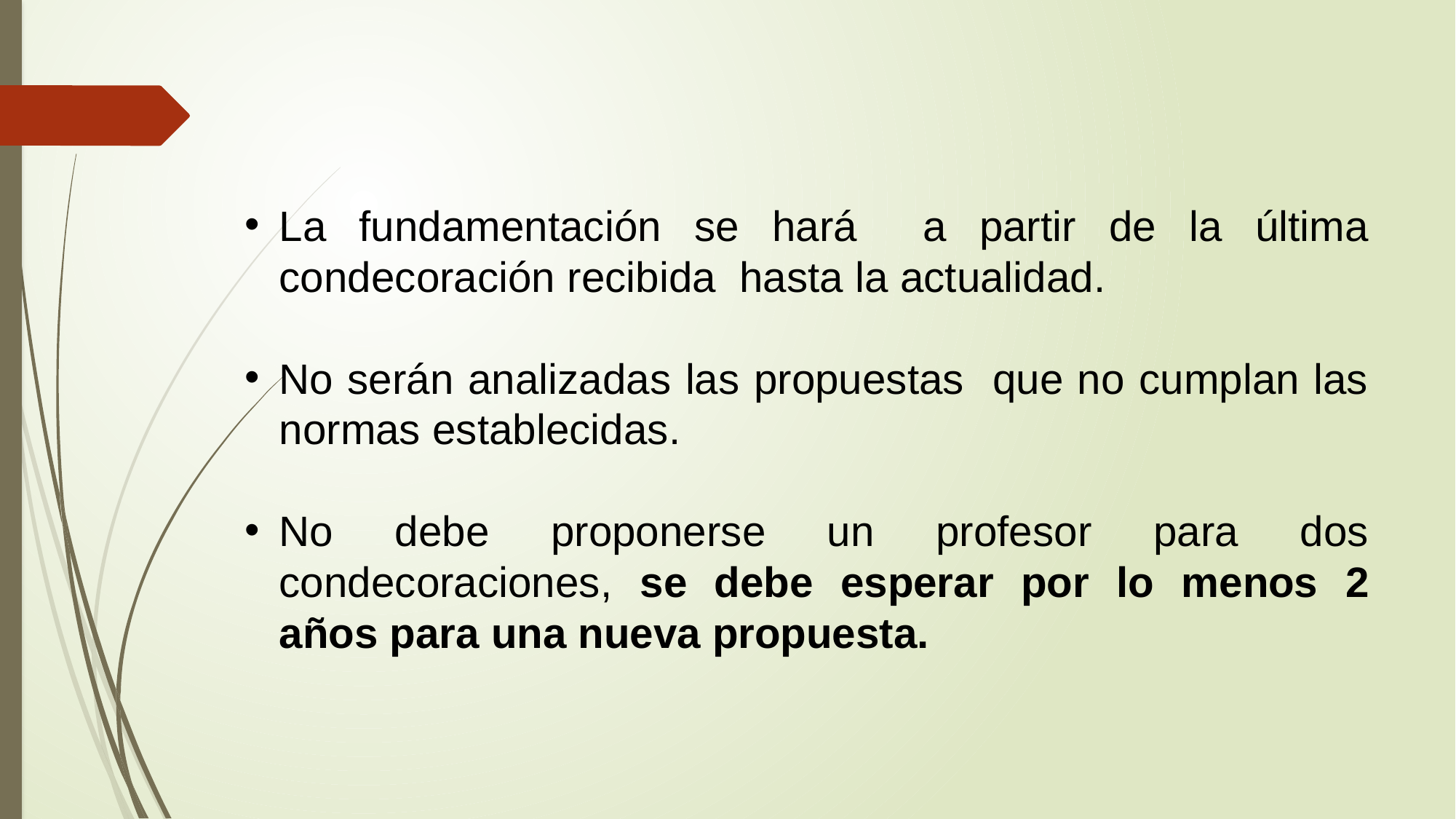

La fundamentación se hará  a partir de la última condecoración recibida  hasta la actualidad.

No serán analizadas las propuestas  que no cumplan las normas establecidas.

No debe proponerse un profesor para dos condecoraciones, se debe esperar por lo menos 2 años para una nueva propuesta.